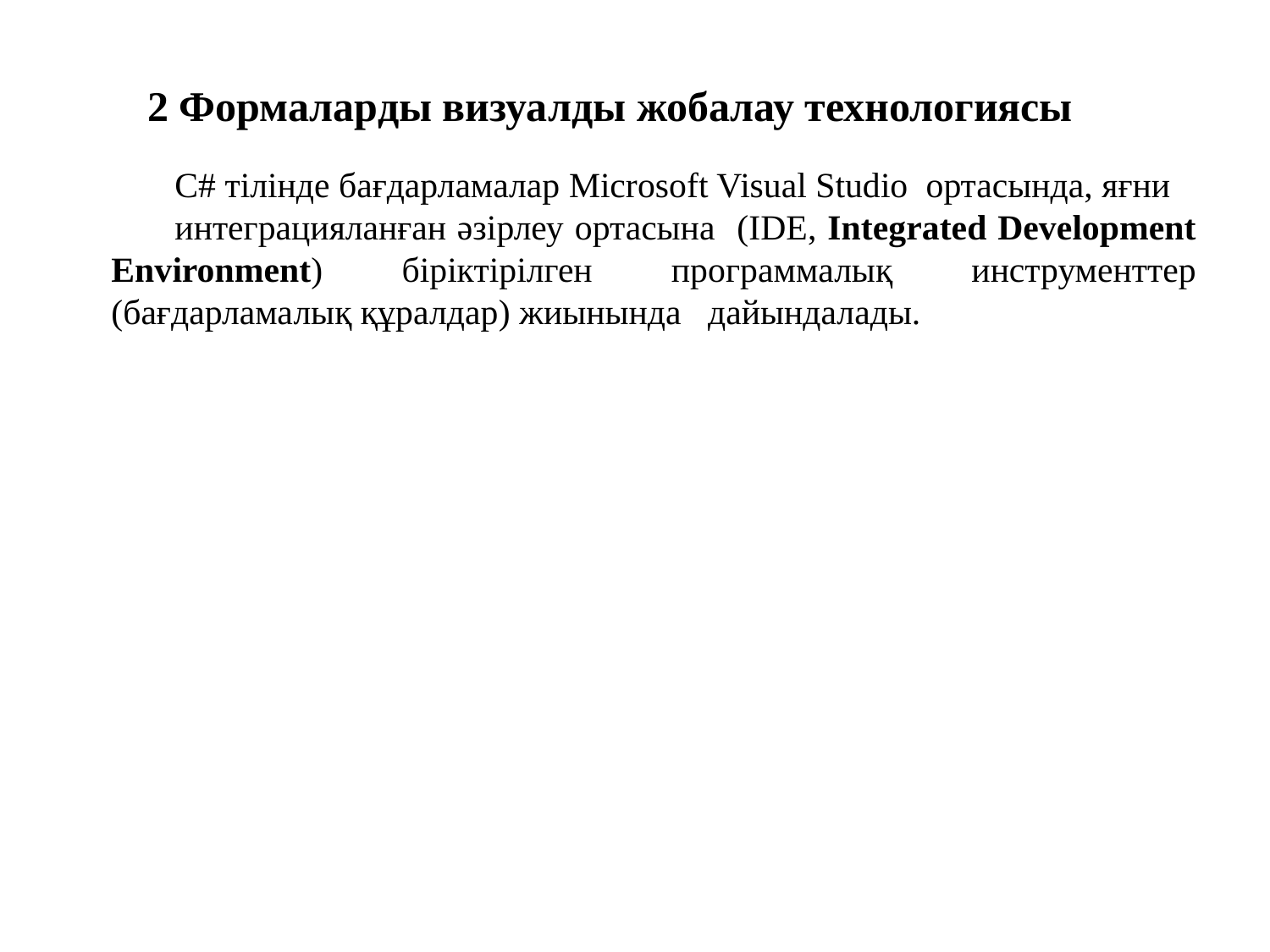

2 Формаларды визуалды жобалау технологиясы
С# тілінде бағдарламалар Microsoft Visual Studio  ортасында, яғни
интеграцияланған әзірлеу ортасына  (IDE, Integrated Development Environment) біріктірілген программалық инструменттер (бағдарламалық құралдар) жиынында   дайындалады.